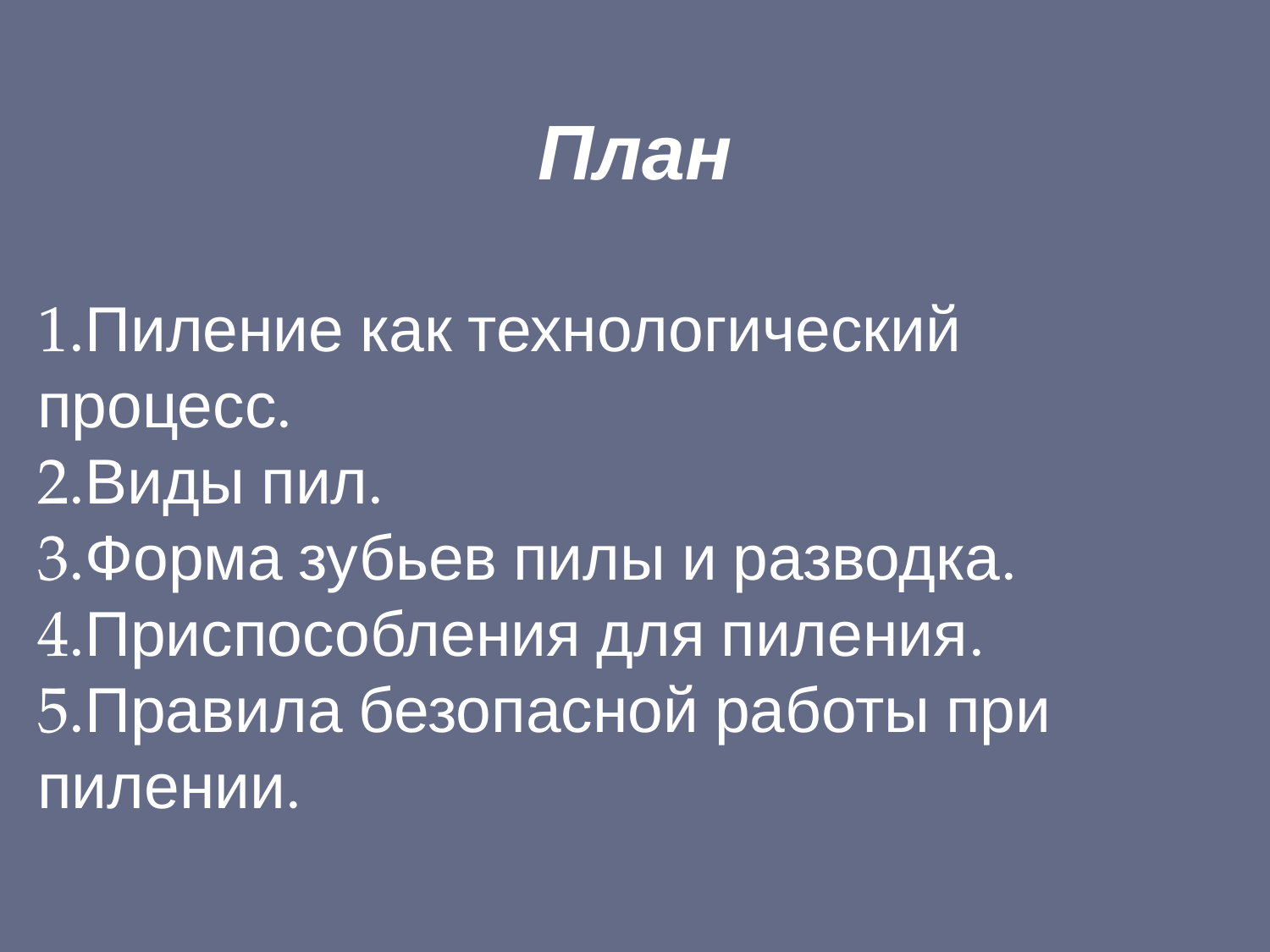

План

1.Пиление как технологический процесс.
2.Виды пил.
3.Форма зубьев пилы и разводка.
4.Приспособления для пиления.
5.Правила безопасной работы при пилении.